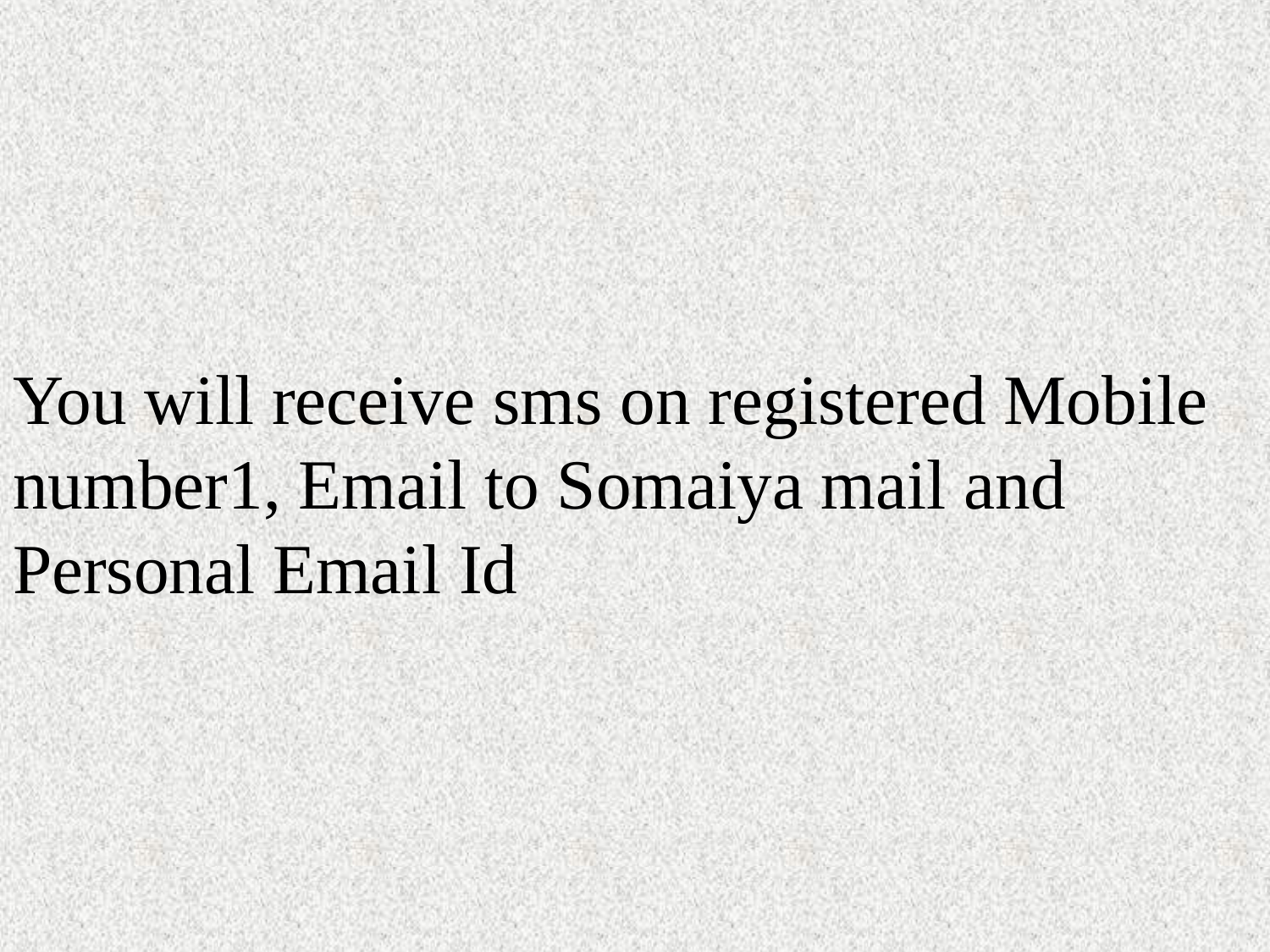

# You will receive sms on registered Mobile number1, Email to Somaiya mail and Personal Email Id